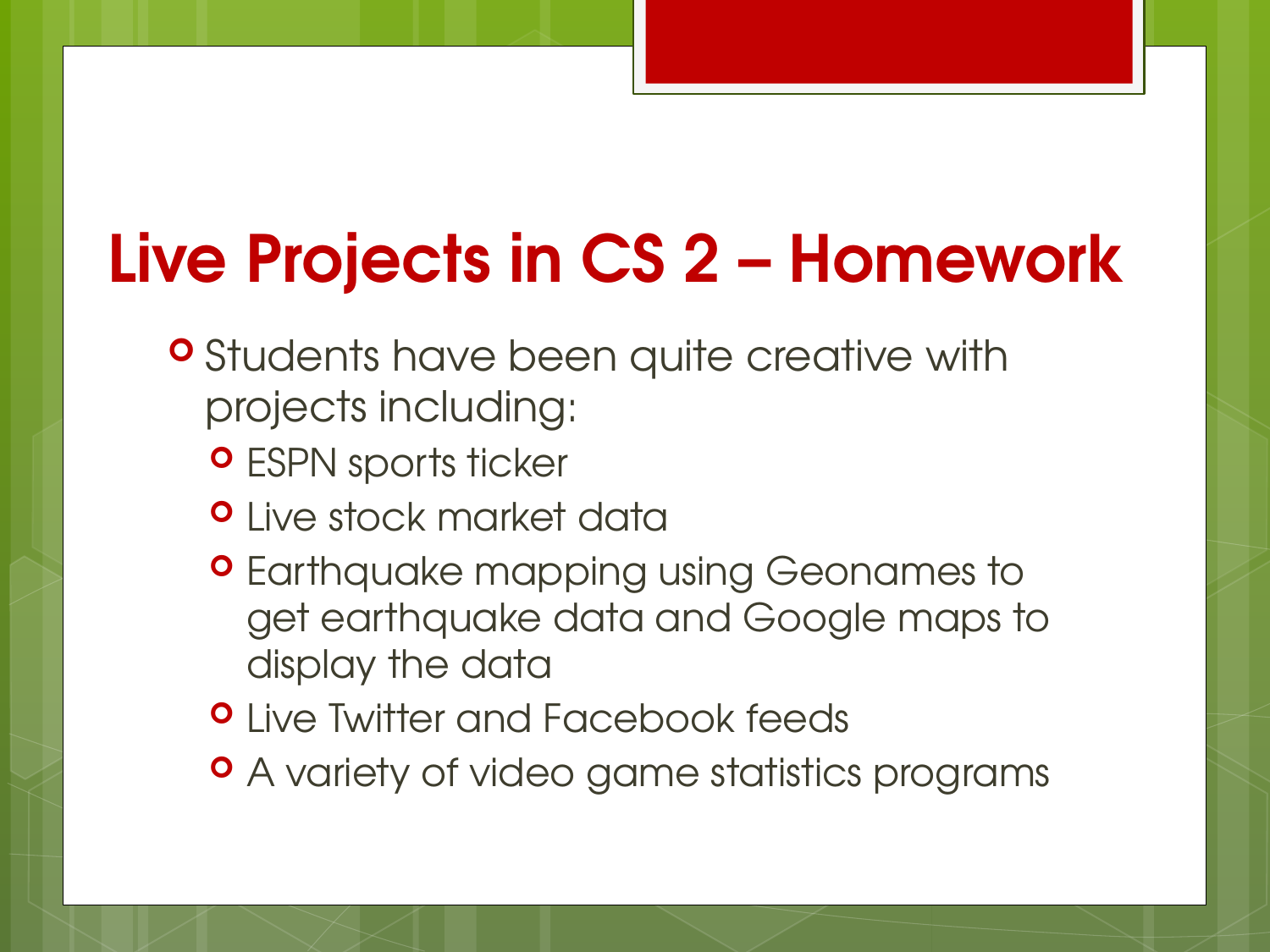

# Live Projects in CS 2 – Homework
Students have been quite creative with projects including:
ESPN sports ticker
Live stock market data
Earthquake mapping using Geonames to get earthquake data and Google maps to display the data
Live Twitter and Facebook feeds
A variety of video game statistics programs